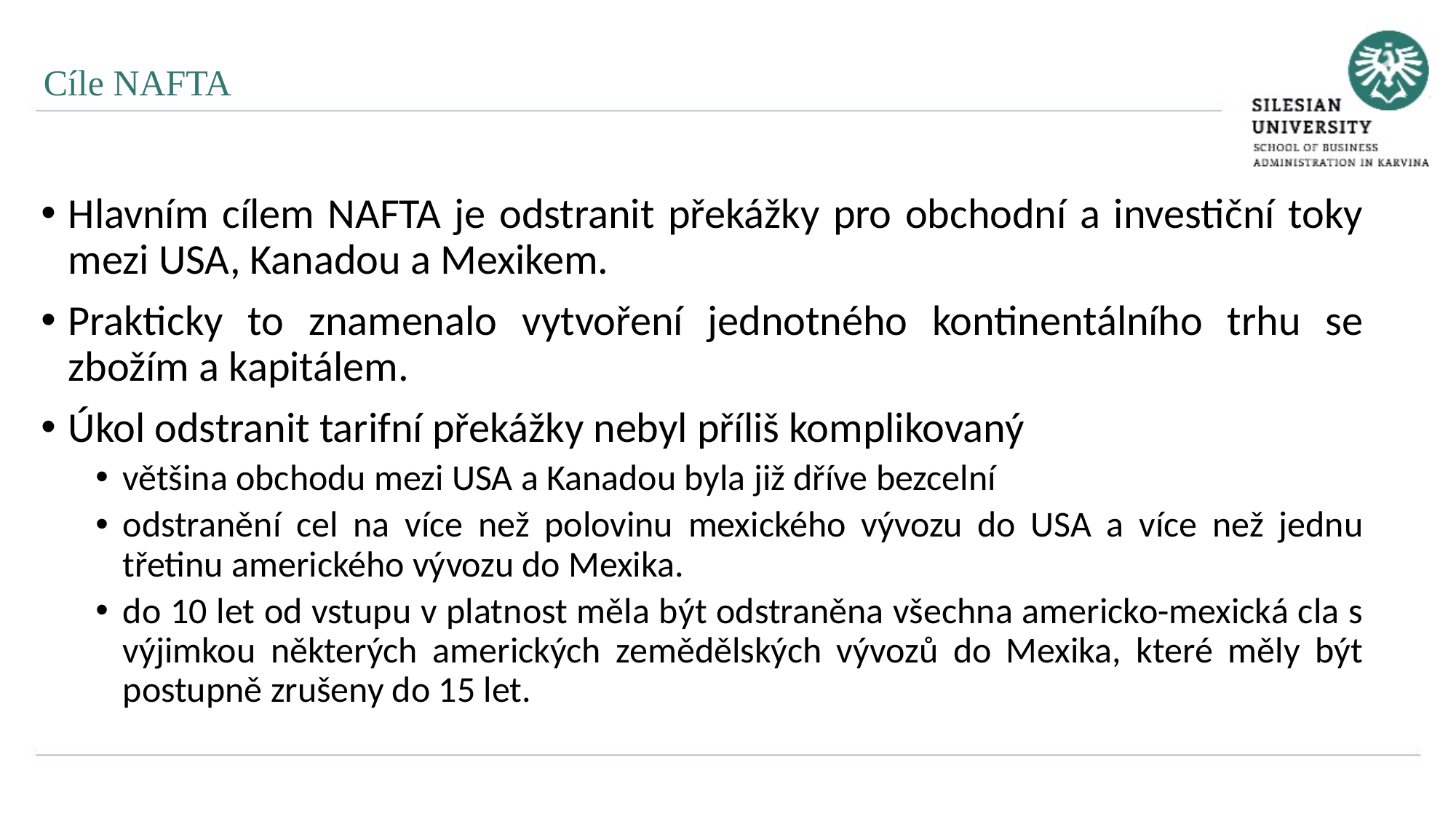

Cíle NAFTA
Hlavním cílem NAFTA je odstranit překážky pro obchodní a investiční toky mezi USA, Kanadou a Mexikem.
Prakticky to znamenalo vytvoření jednotného kontinentálního trhu se zbožím a kapitálem.
Úkol odstranit tarifní překážky nebyl příliš komplikovaný
většina obchodu mezi USA a Kanadou byla již dříve bezcelní
odstranění cel na více než polovinu mexického vývozu do USA a více než jednu třetinu amerického vývozu do Mexika.
do 10 let od vstupu v platnost měla být odstraněna všechna americko-mexická cla s výjimkou některých amerických zemědělských vývozů do Mexika, které měly být postupně zrušeny do 15 let.